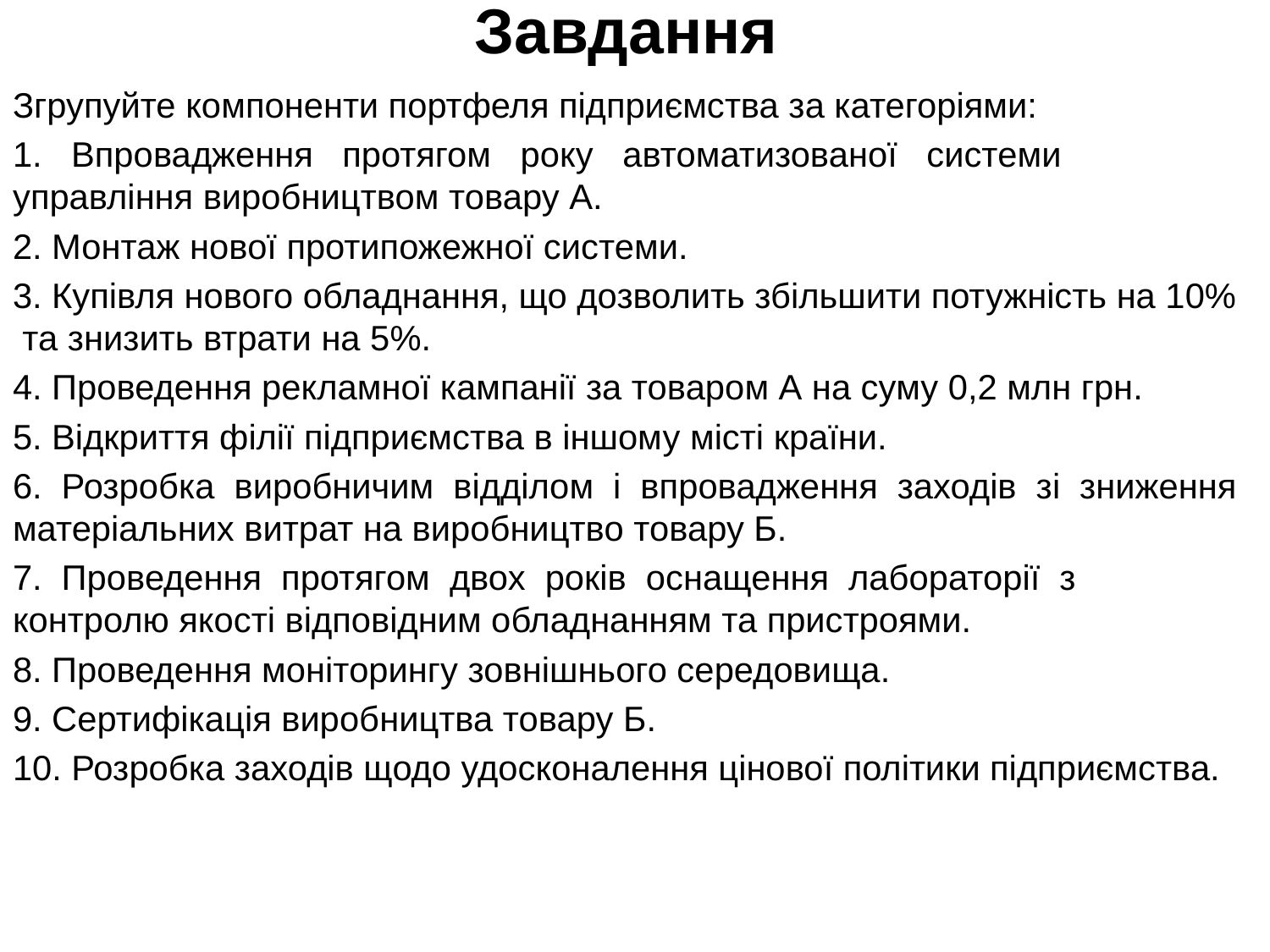

# Завдання
Згрупуйте компоненти портфеля підприємства за категоріями:
1.   Впровадження   протягом   року   автоматизованої   системи   управління виробництвом товару А.
2. Монтаж нової протипожежної системи.
3. Купівля нового обладнання, що дозволить збільшити потужність на 10%  та знизить втрати на 5%.
4. Проведення рекламної кампанії за товаром А на суму 0,2 млн грн.
5. Відкриття філії підприємства в іншому місті країни.
6.  Розробка  виробничим  відділом  і  впровадження  заходів  зі  зниження матеріальних витрат на виробництво товару Б.
7.  Проведення  протягом  двох  років  оснащення  лабораторії  з  контролю якості відповідним обладнанням та пристроями.
8. Проведення моніторингу зовнішнього середовища.
9. Сертифікація виробництва товару Б.
10. Розробка заходів щодо удосконалення цінової політики підприємства.